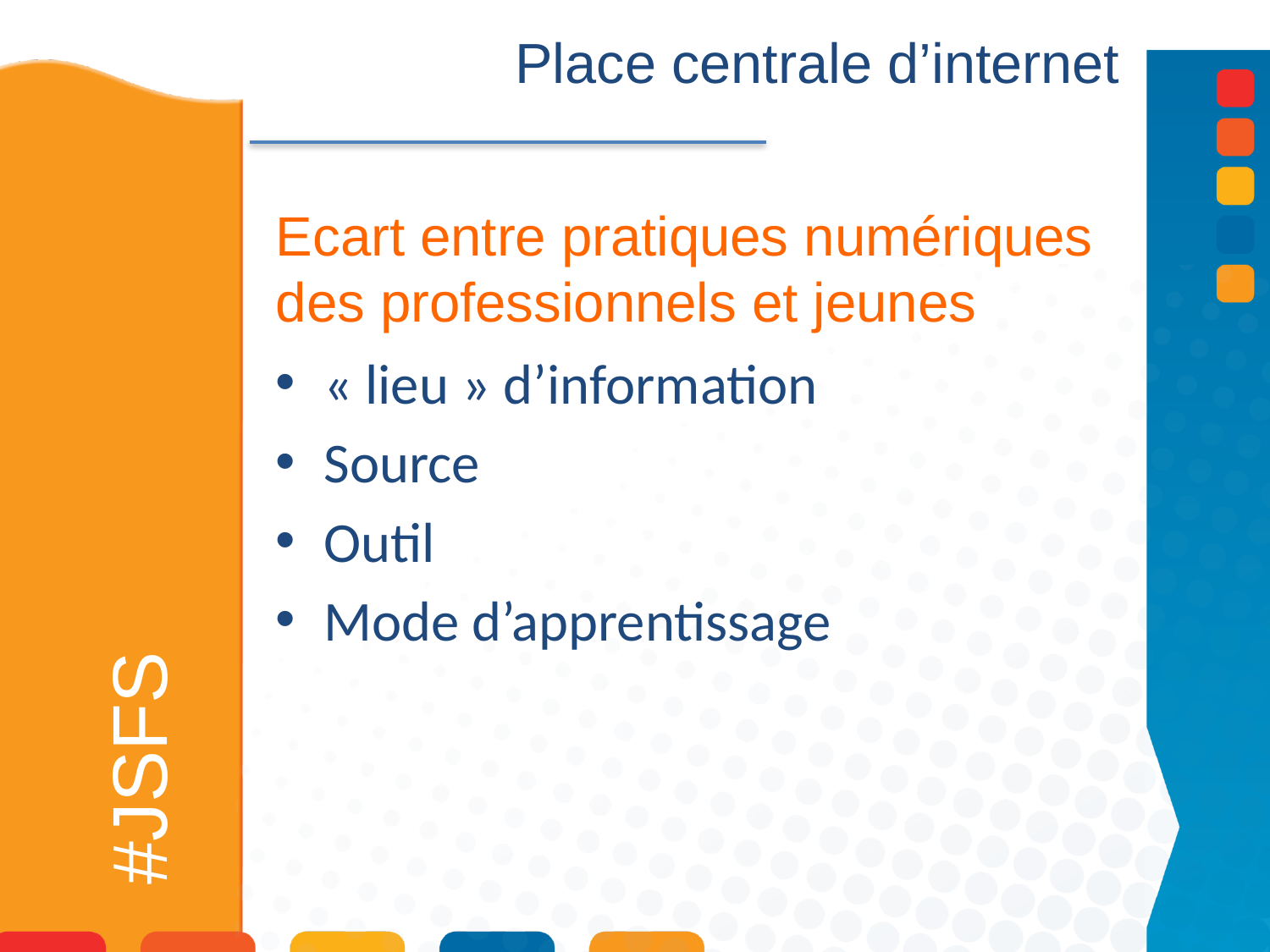

Place centrale d’internet
Ecart entre pratiques numériques des professionnels et jeunes
« lieu » d’information
Source
Outil
Mode d’apprentissage
# #JSFS